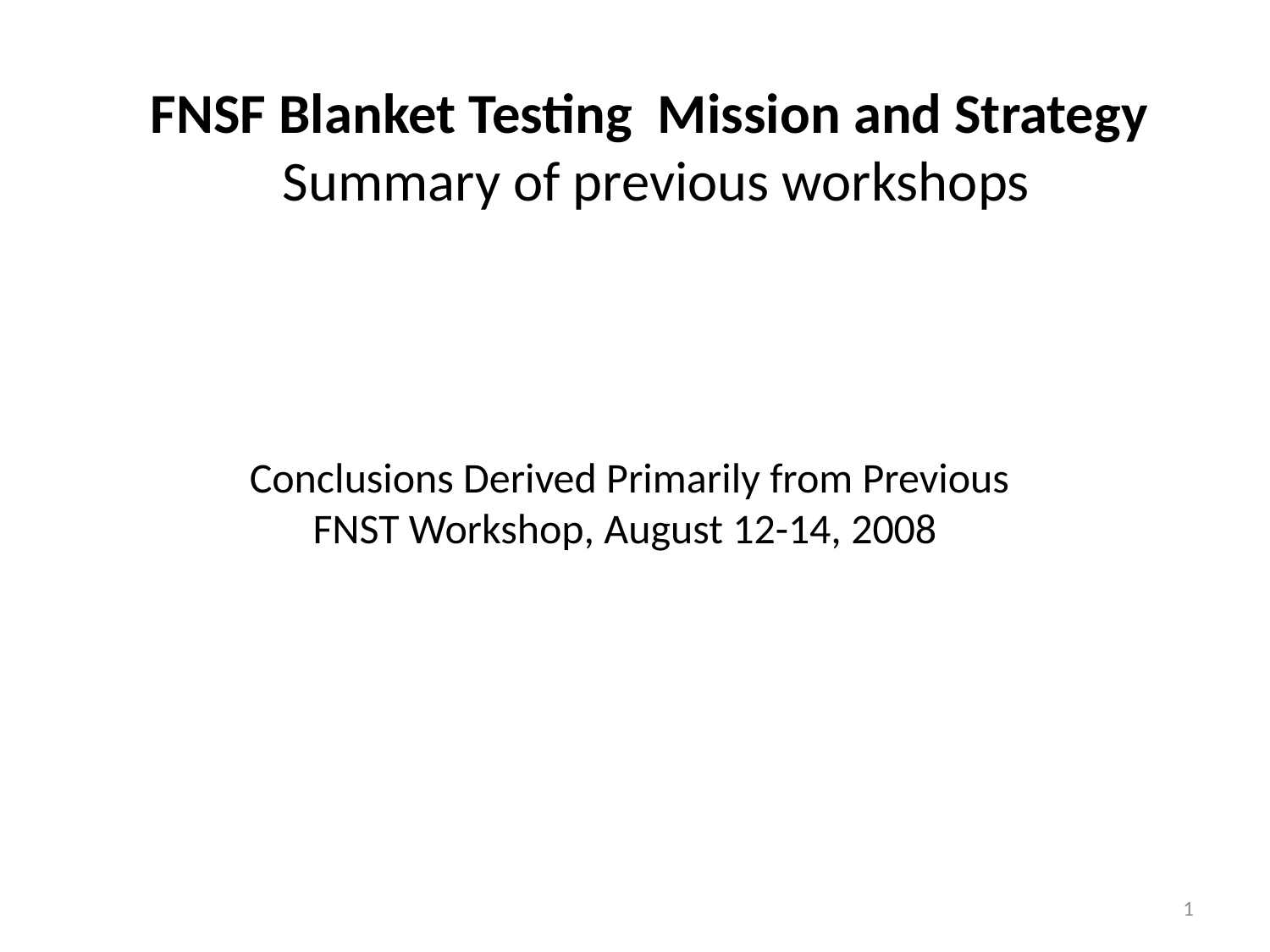

# FNSF Blanket Testing  Mission and Strategy Summary of previous workshops
Conclusions Derived Primarily from Previous FNST Workshop, August 12-14, 2008
1